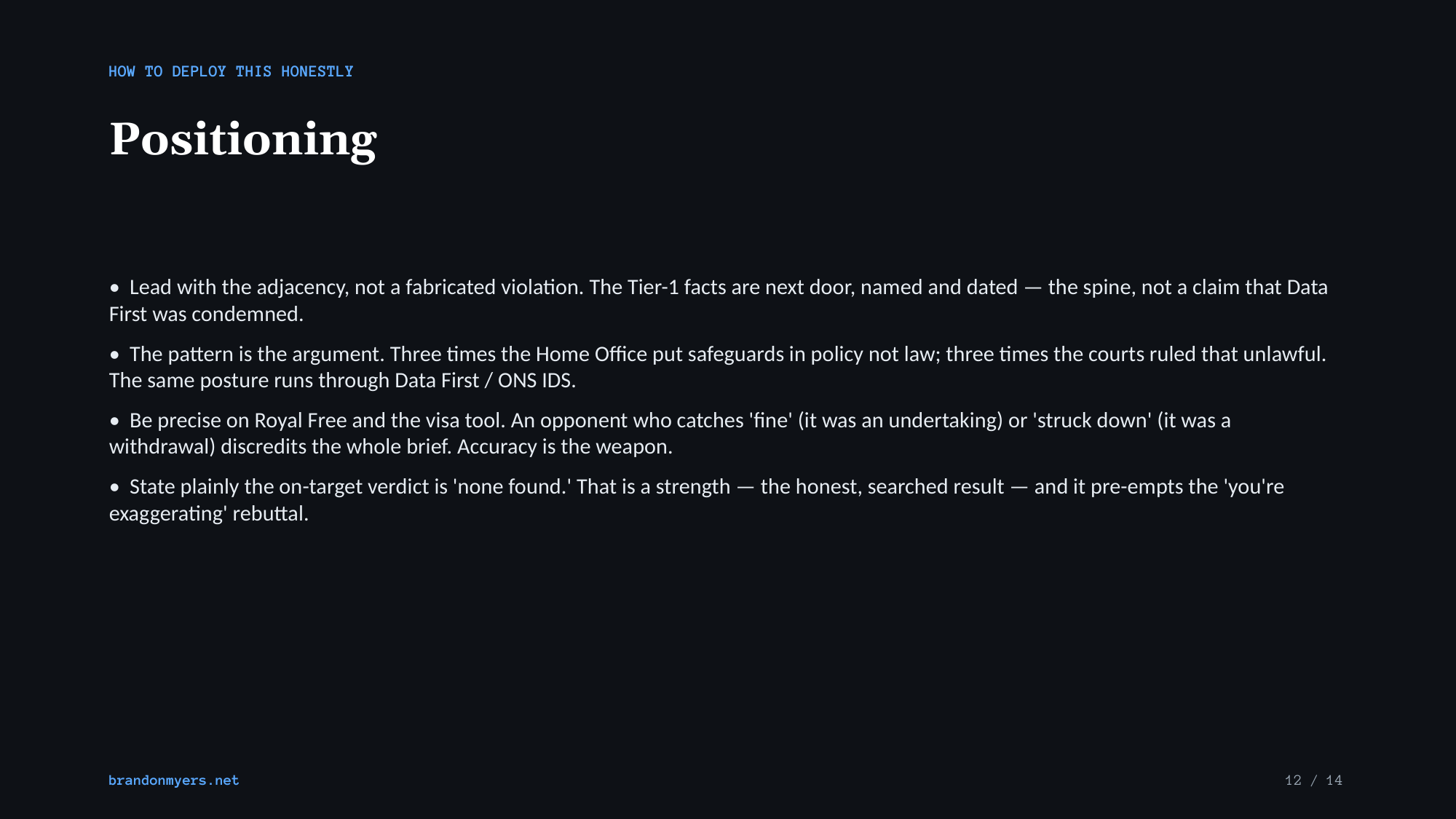

HOW TO DEPLOY THIS HONESTLY
Positioning
•  Lead with the adjacency, not a fabricated violation. The Tier-1 facts are next door, named and dated — the spine, not a claim that Data First was condemned.
•  The pattern is the argument. Three times the Home Office put safeguards in policy not law; three times the courts ruled that unlawful. The same posture runs through Data First / ONS IDS.
•  Be precise on Royal Free and the visa tool. An opponent who catches 'fine' (it was an undertaking) or 'struck down' (it was a withdrawal) discredits the whole brief. Accuracy is the weapon.
•  State plainly the on-target verdict is 'none found.' That is a strength — the honest, searched result — and it pre-empts the 'you're exaggerating' rebuttal.
brandonmyers.net
12 / 14